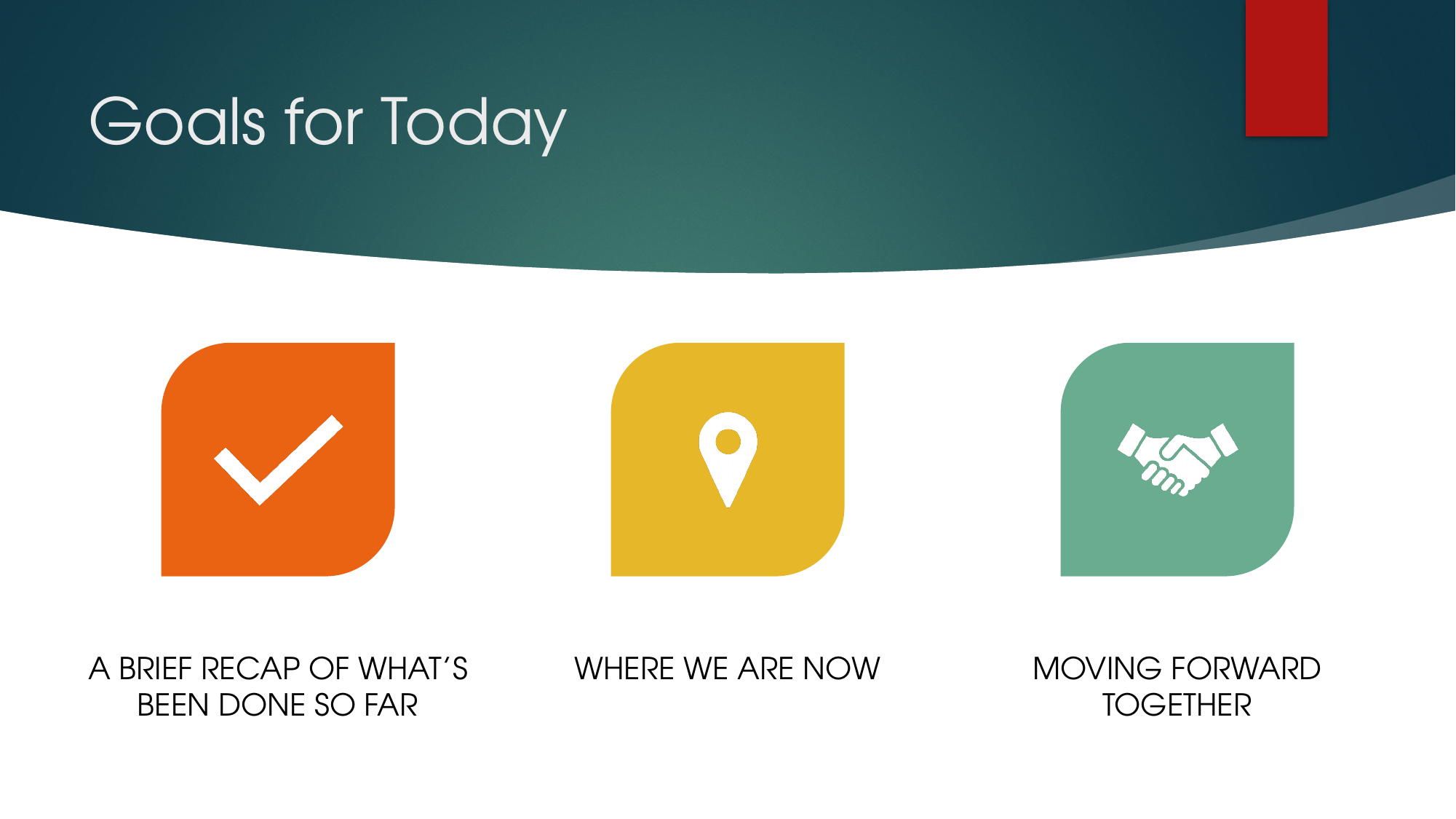

# Goals for Today

A brief recap of what’s been done so far
Where we are now
Moving forward together